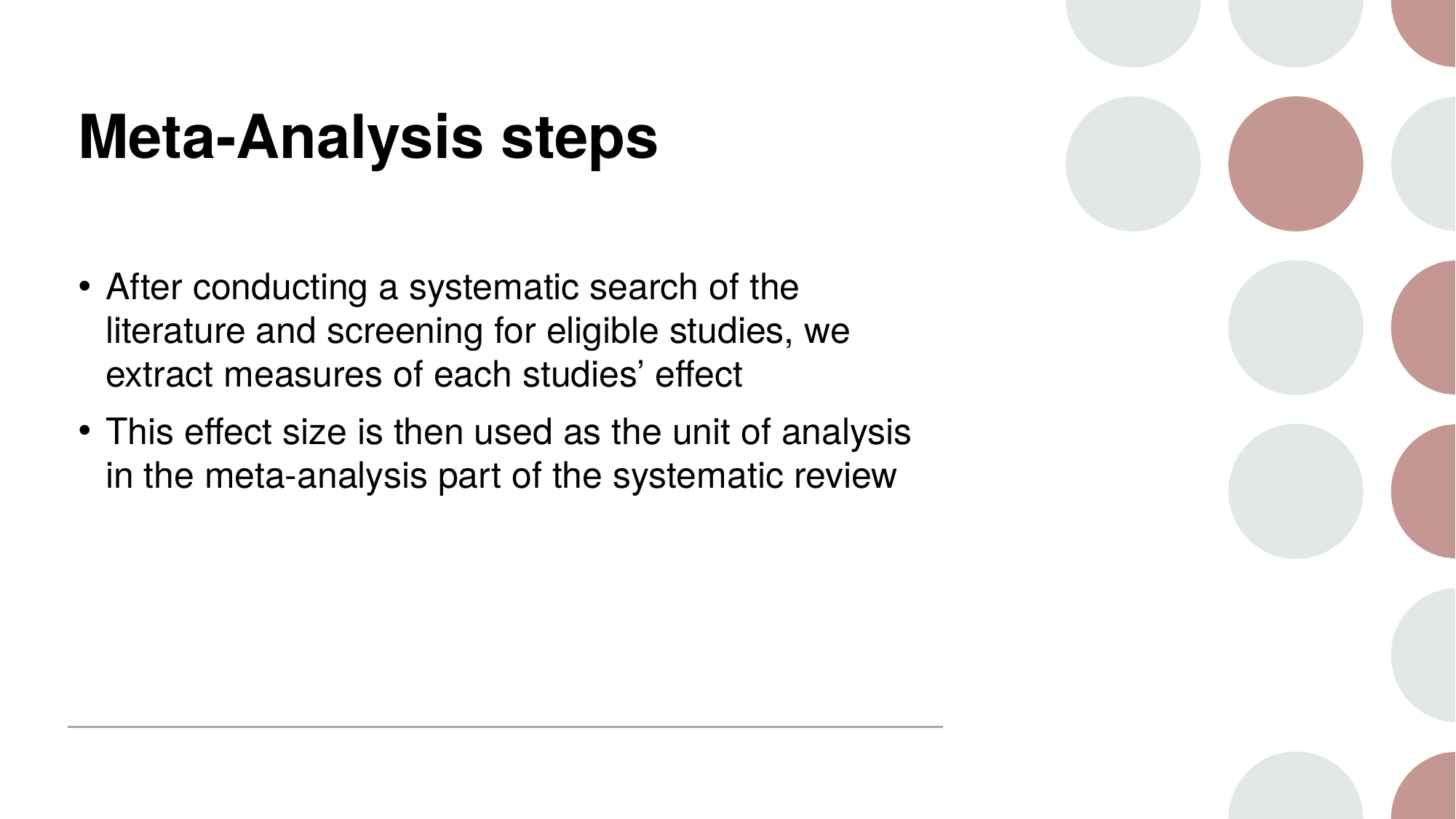

# Meta-Analysis steps
After conducting a systematic search of the literature and screening for eligible studies, we extract measures of each studies’ effect
This effect size is then used as the unit of analysis in the meta-analysis part of the systematic review